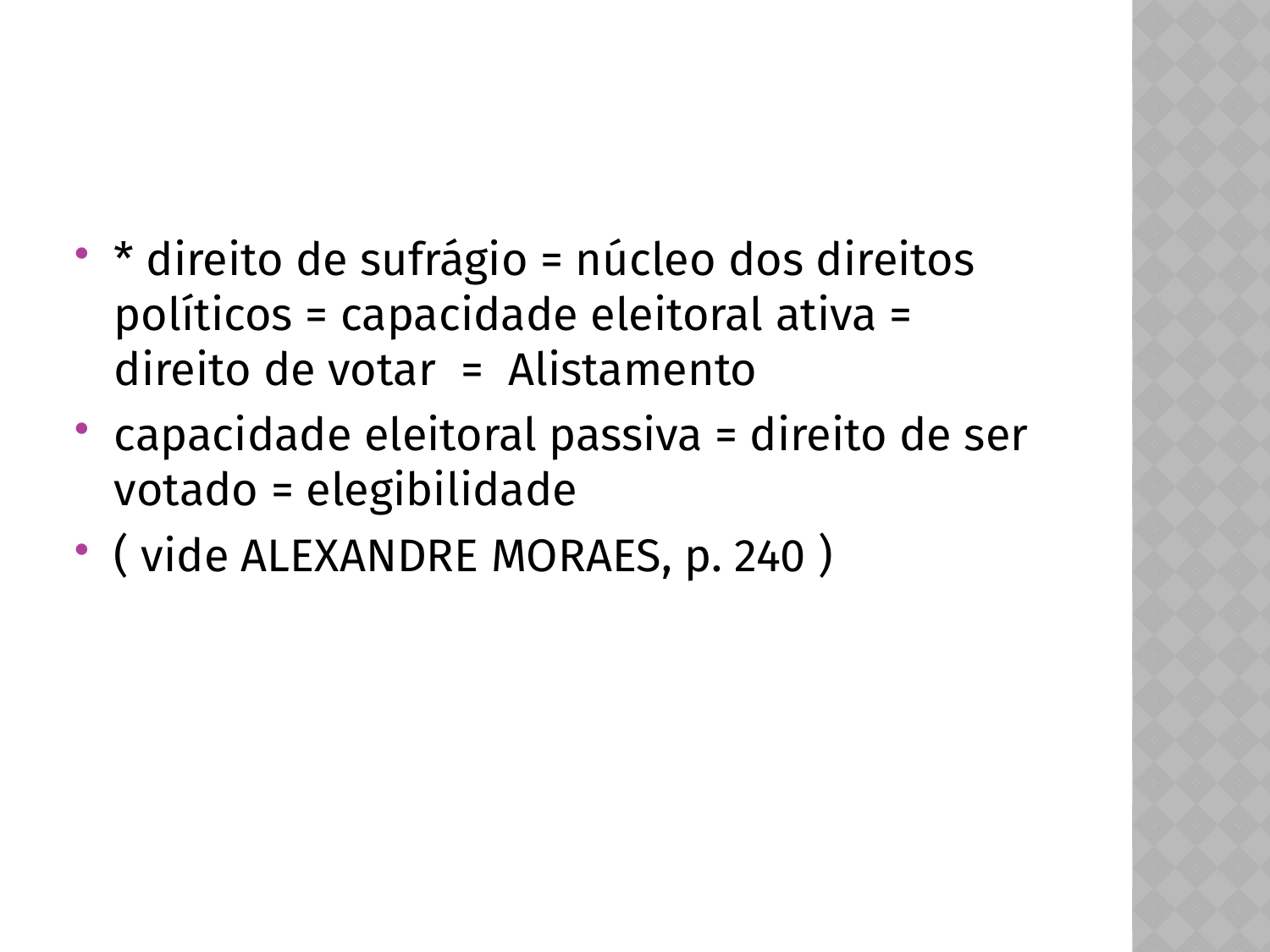

* direito de sufrágio = núcleo dos direitos políticos = capacidade eleitoral ativa = direito de votar  =  Alistamento
capacidade eleitoral passiva = direito de ser votado = elegibilidade
( vide ALEXANDRE MORAES, p. 240 )